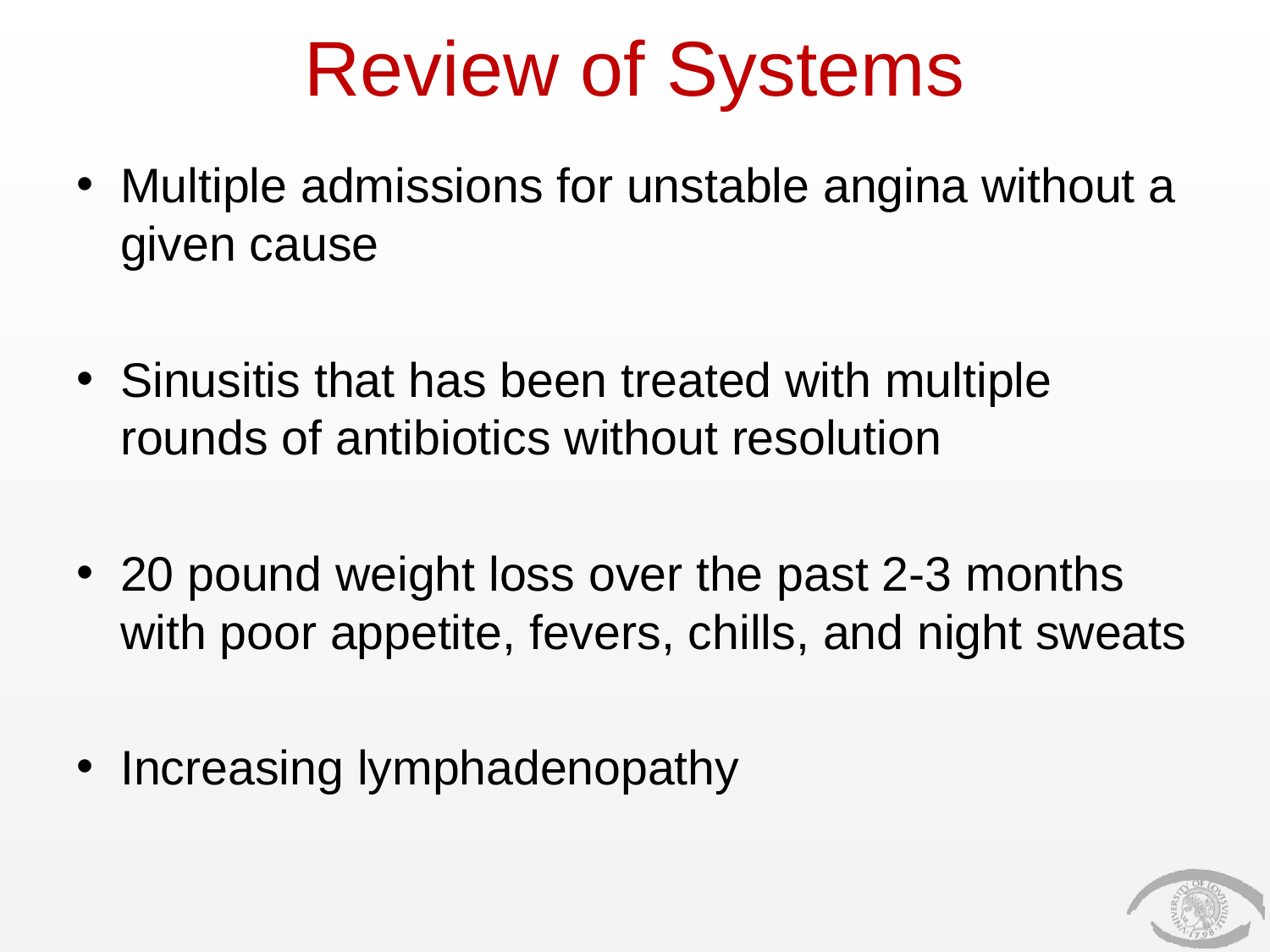

# Review of Systems
Multiple admissions for unstable angina without a given cause

Sinusitis that has been treated with multiple rounds of antibiotics without resolution

20 pound weight loss over the past 2-3 months with poor appetite, fevers, chills, and night sweats

Increasing lymphadenopathy